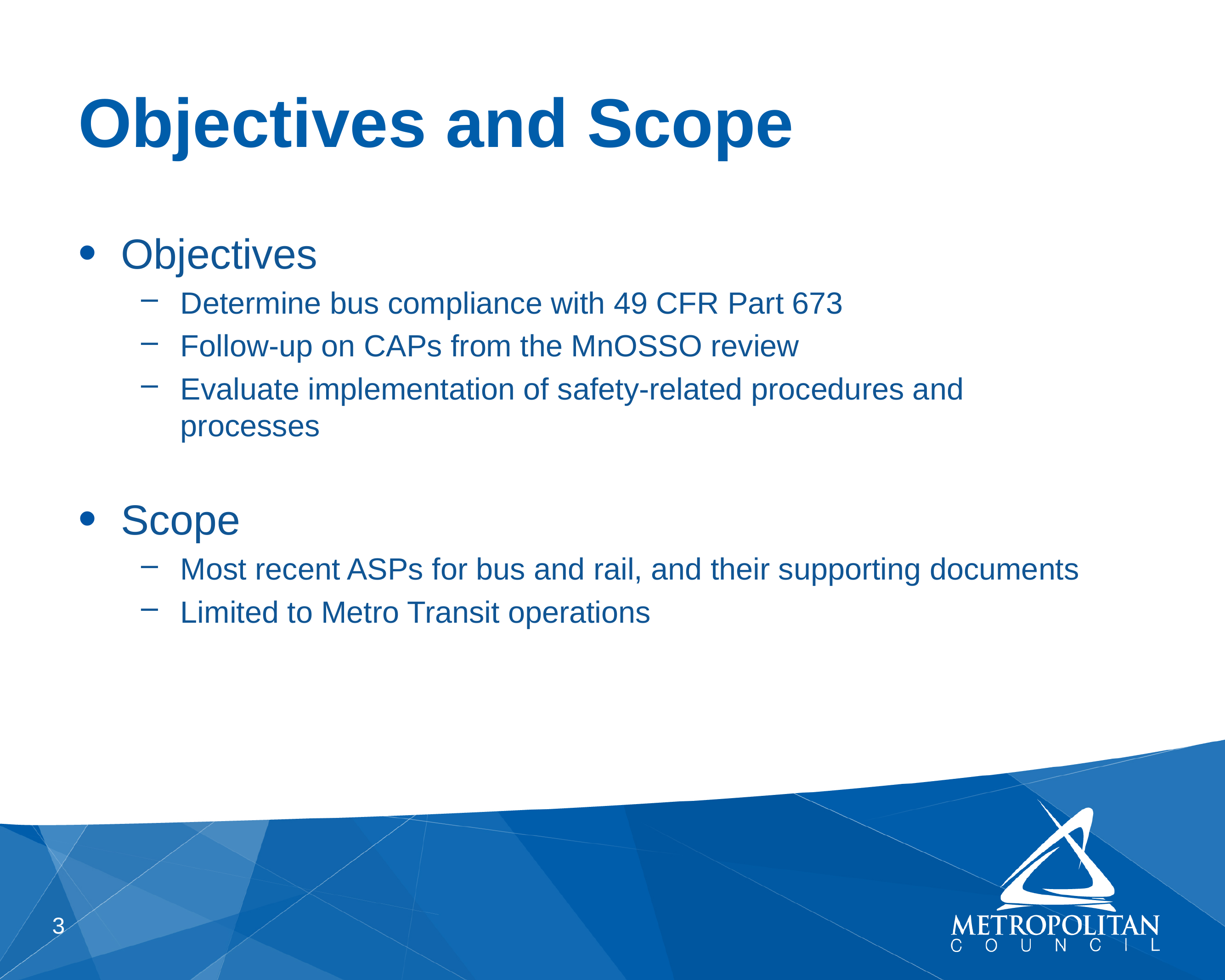

# Objectives and Scope
Objectives
Determine bus compliance with 49 CFR Part 673
Follow-up on CAPs from the MnOSSO review
Evaluate implementation of safety-related procedures and processes

Scope
Most recent ASPs for bus and rail, and their supporting documents
Limited to Metro Transit operations